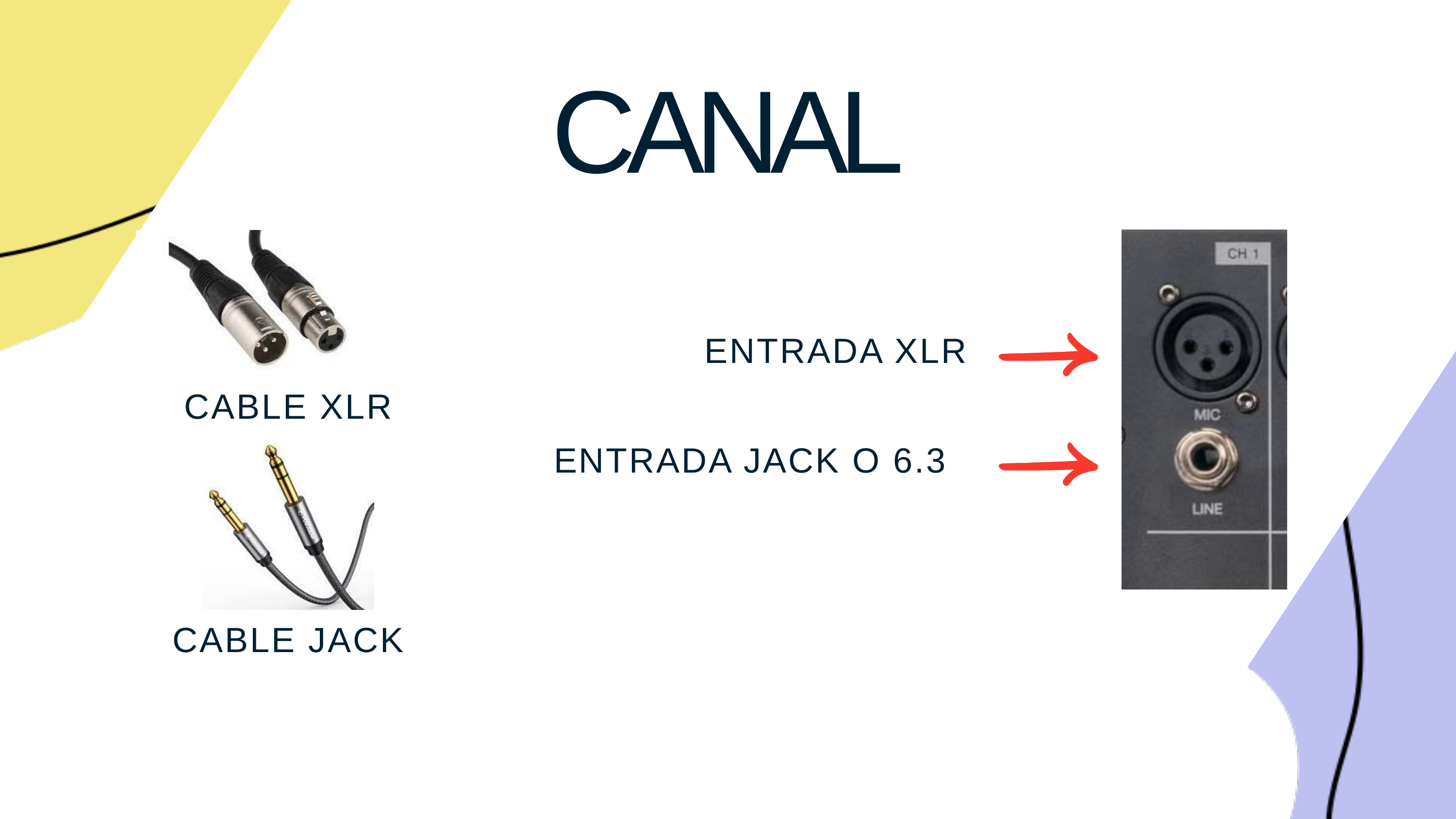

CANAL

ENTRADA XLR

CABLE XLR
ENTRADA JACK O 6.3

CABLE JACK